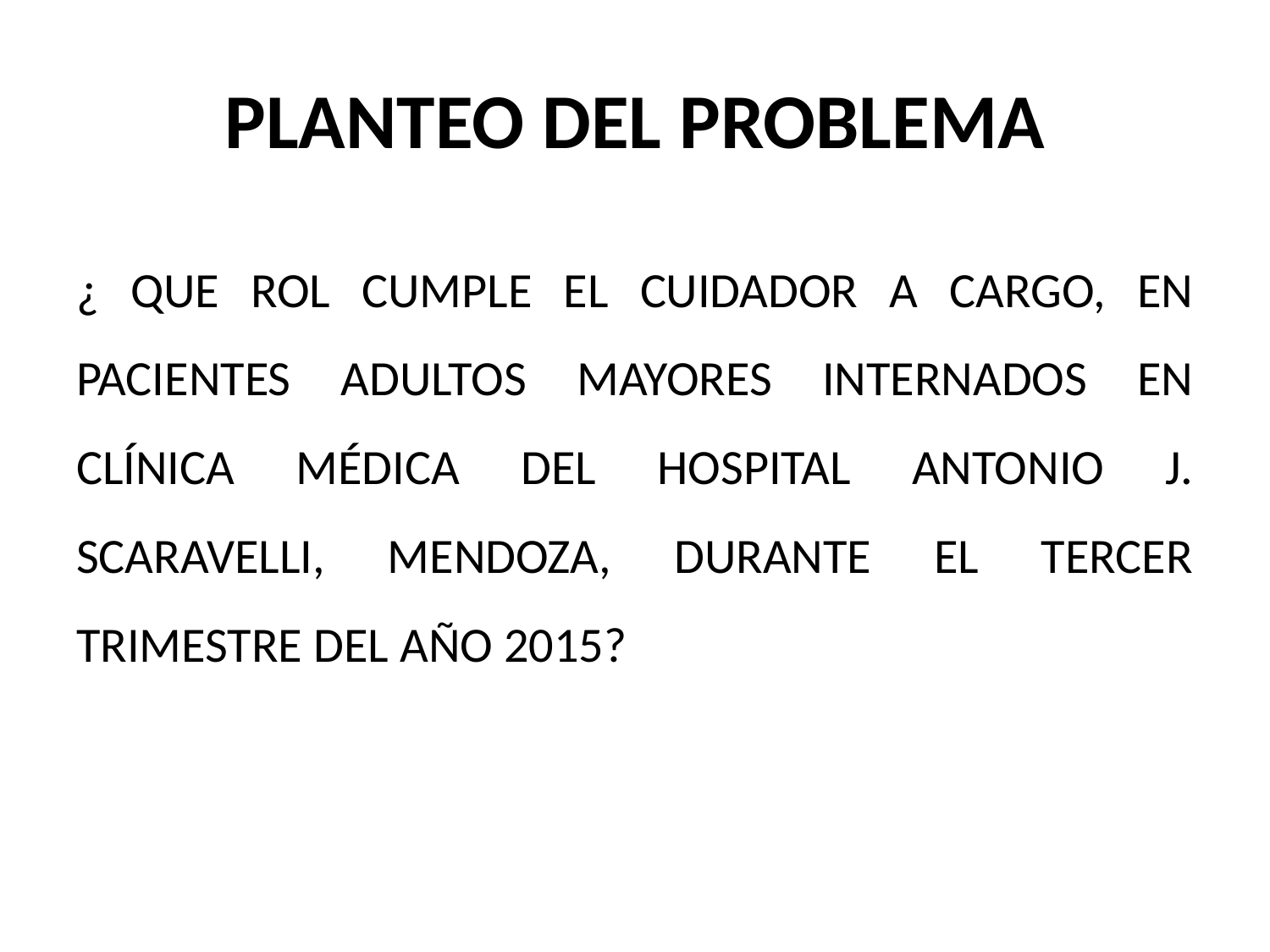

# PLANTEO DEL PROBLEMA
¿ QUE ROL CUMPLE EL CUIDADOR A CARGO, EN PACIENTES ADULTOS MAYORES INTERNADOS EN CLÍNICA MÉDICA DEL HOSPITAL ANTONIO J. SCARAVELLI, MENDOZA, DURANTE EL TERCER TRIMESTRE DEL AÑO 2015?